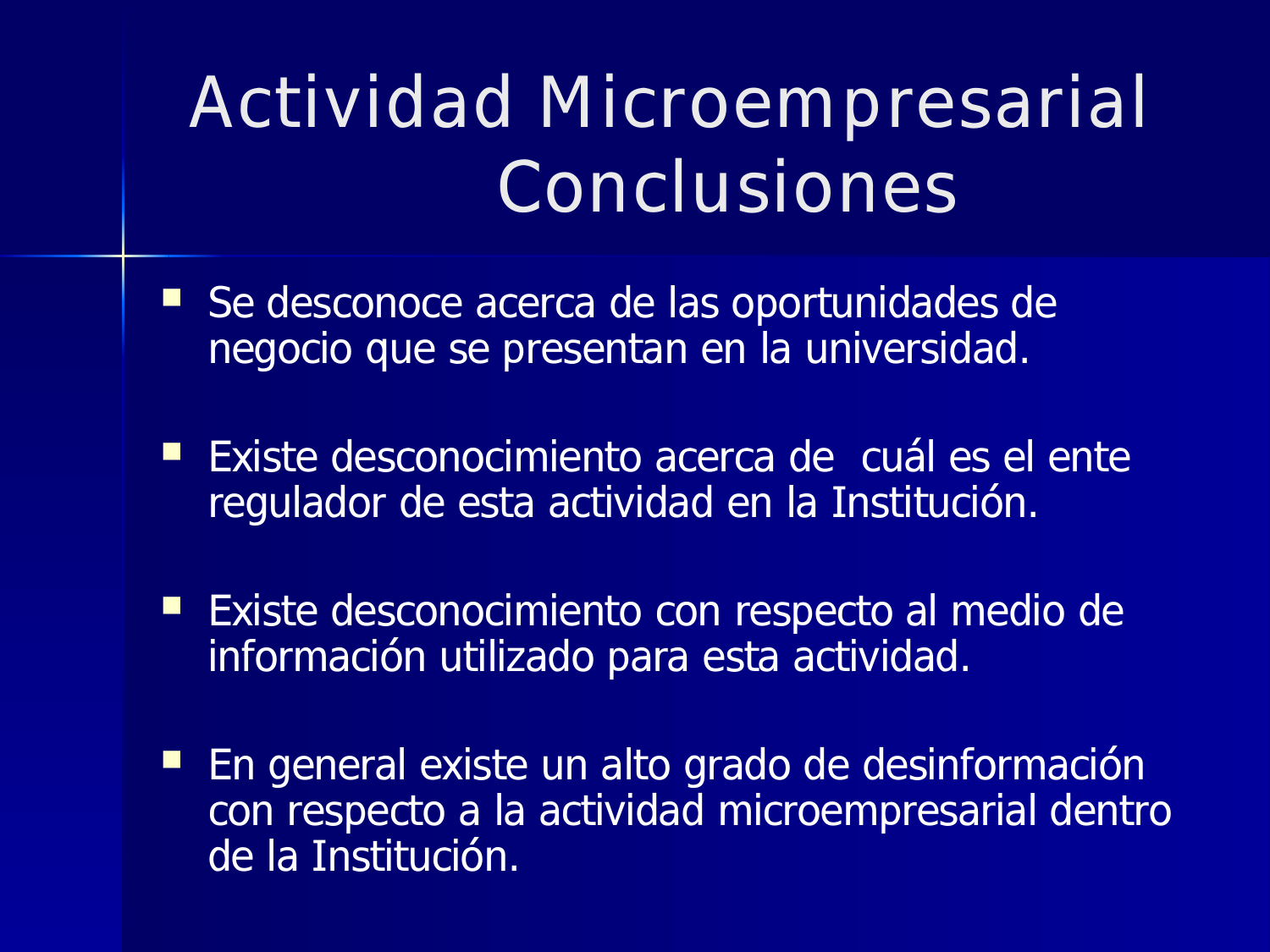

# Actividad Microempresarial Conclusiones
Se desconoce acerca de las oportunidades de  negocio que se presentan en la universidad.

Existe desconocimiento acerca de  cuál es el ente regulador de esta actividad en la Institución.

Existe desconocimiento con respecto al medio de información utilizado para esta actividad.

En general existe un alto grado de desinformación con respecto a la actividad microempresarial dentro de la Institución.